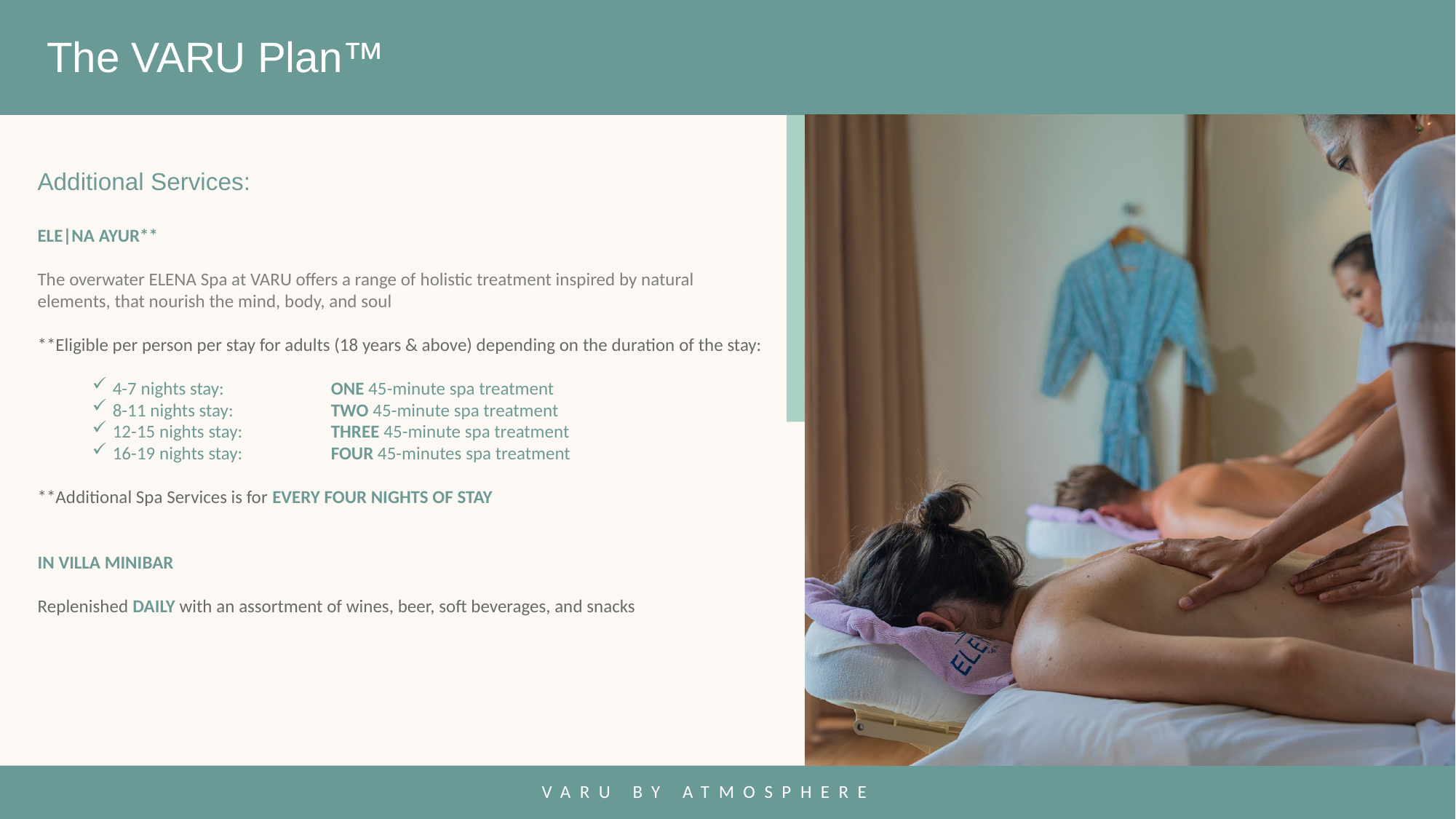

The VARU Plan™

Additional Services:

ELE|NA AYUR**

The overwater ELENA Spa at VARU offers a range of holistic treatment inspired by natural elements, that nourish the mind, body, and soul

**Eligible per person per stay for adults (18 years & above) depending on the duration of the stay:
4-7 nights stay: 	ONE 45-minute spa treatment
8-11 nights stay:	TWO 45-minute spa treatment
12-15 nights stay: 	THREE 45-minute spa treatment
16-19 nights stay:	FOUR 45-minutes spa treatment

**Additional Spa Services is for EVERY FOUR NIGHTS OF STAY

IN VILLA MINIBAR

Replenished DAILY with an assortment of wines, beer, soft beverages, and snacks

VARU BY ATMOSPHERE